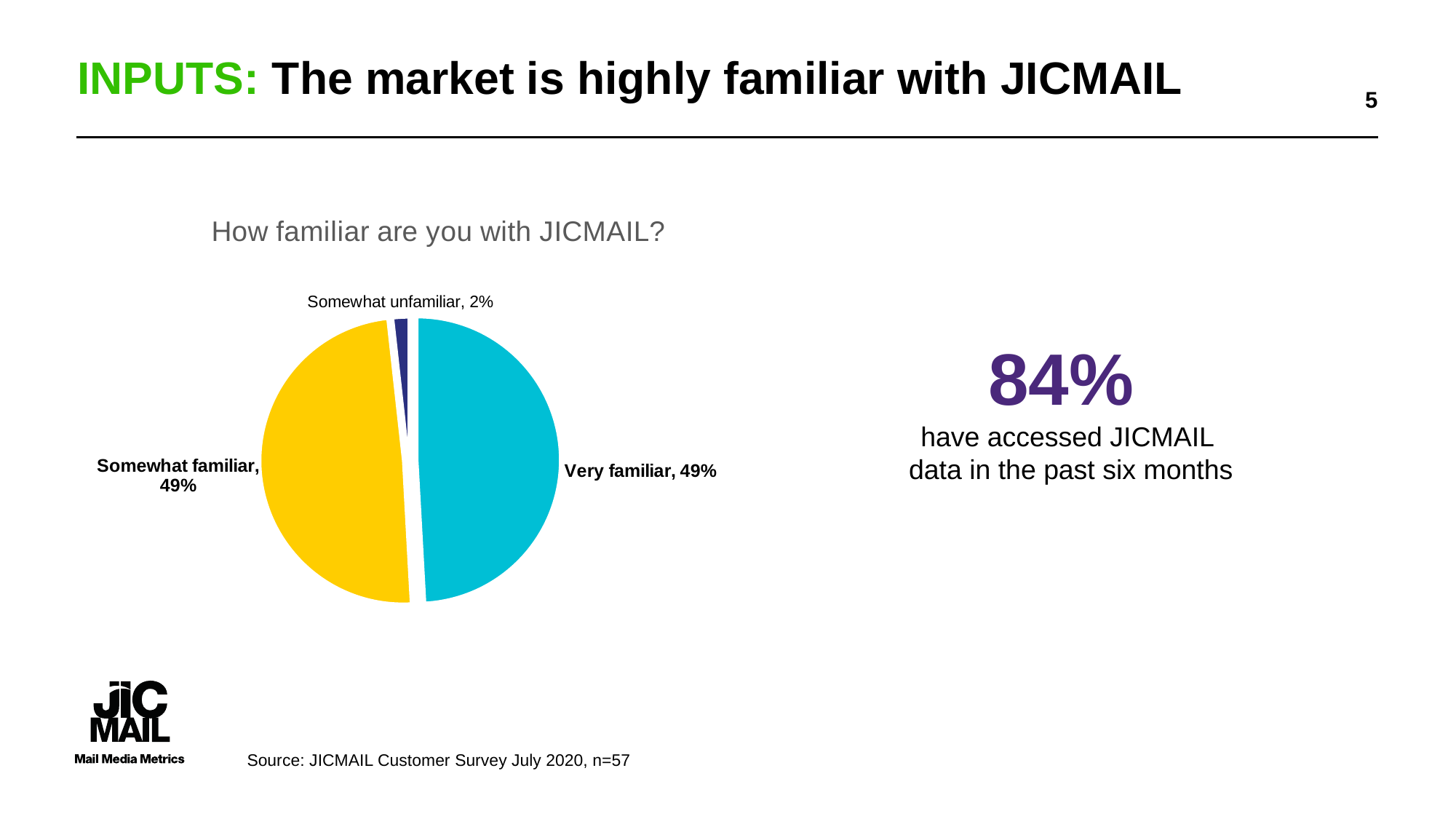

# INPUTS: The market is highly familiar with JICMAIL
5

### Chart: How familiar are you with JICMAIL?

| Category | Sales |
|---|---|
| Very familiar | 0.4912000000476837 |
| Somewhat familiar | 0.4912000000476837 |
| No opinion either way | 0.0 |
| Somewhat unfamiliar | 0.017500000074505806 |
| Very unfamiliar | 0.0 |
84%
have accessed JICMAIL
data in the past six months
Source: JICMAIL Customer Survey July 2020, n=57